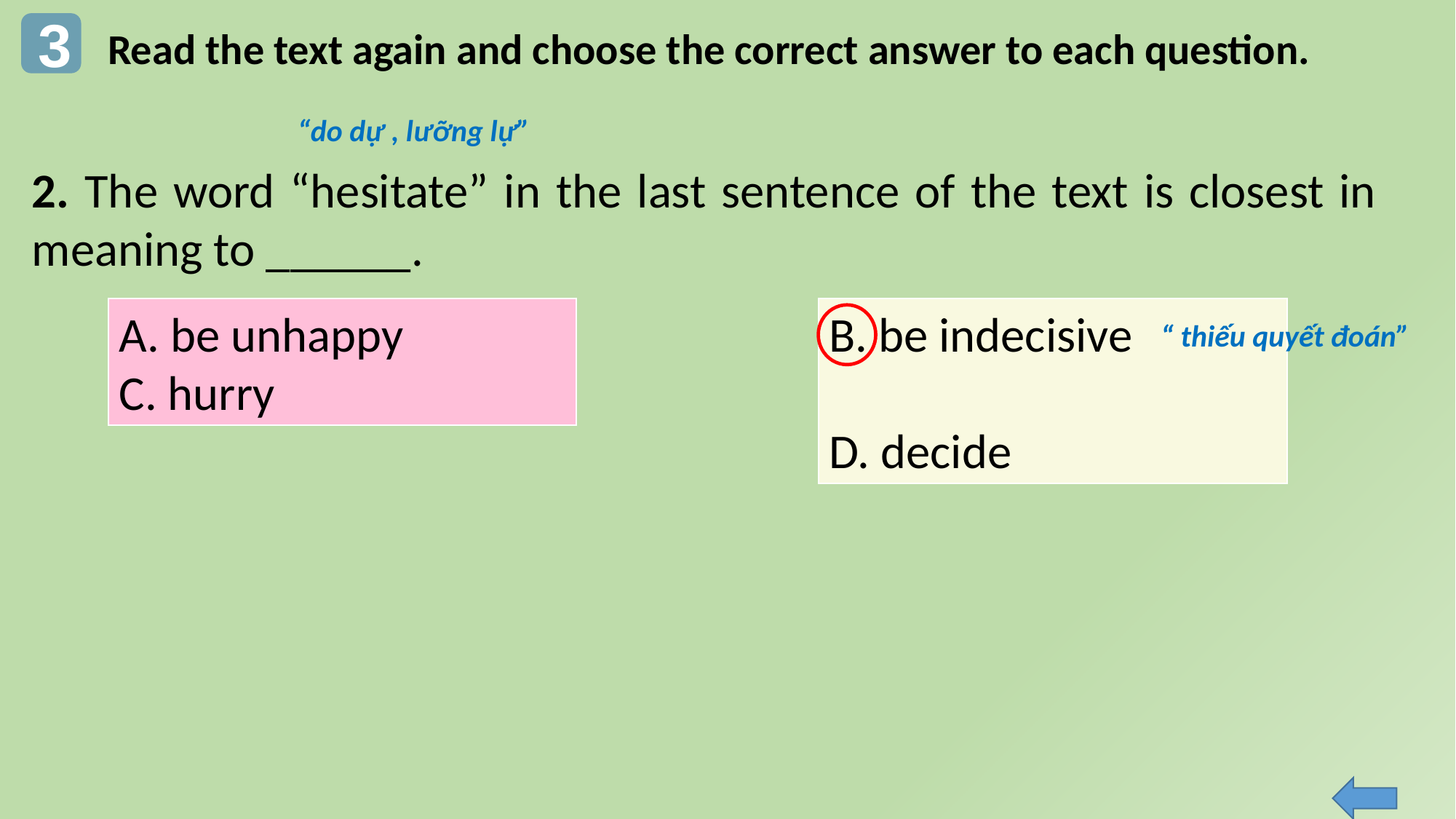

3

Read the text again and choose the correct answer to each question.
“do dự , lưỡng lự”
2. The word “hesitate” in the last sentence of the text is closest in meaning to ______.
A. be unhappy
C. hurry
B. be indecisive
D. decide

“ thiếu quyết đoán”